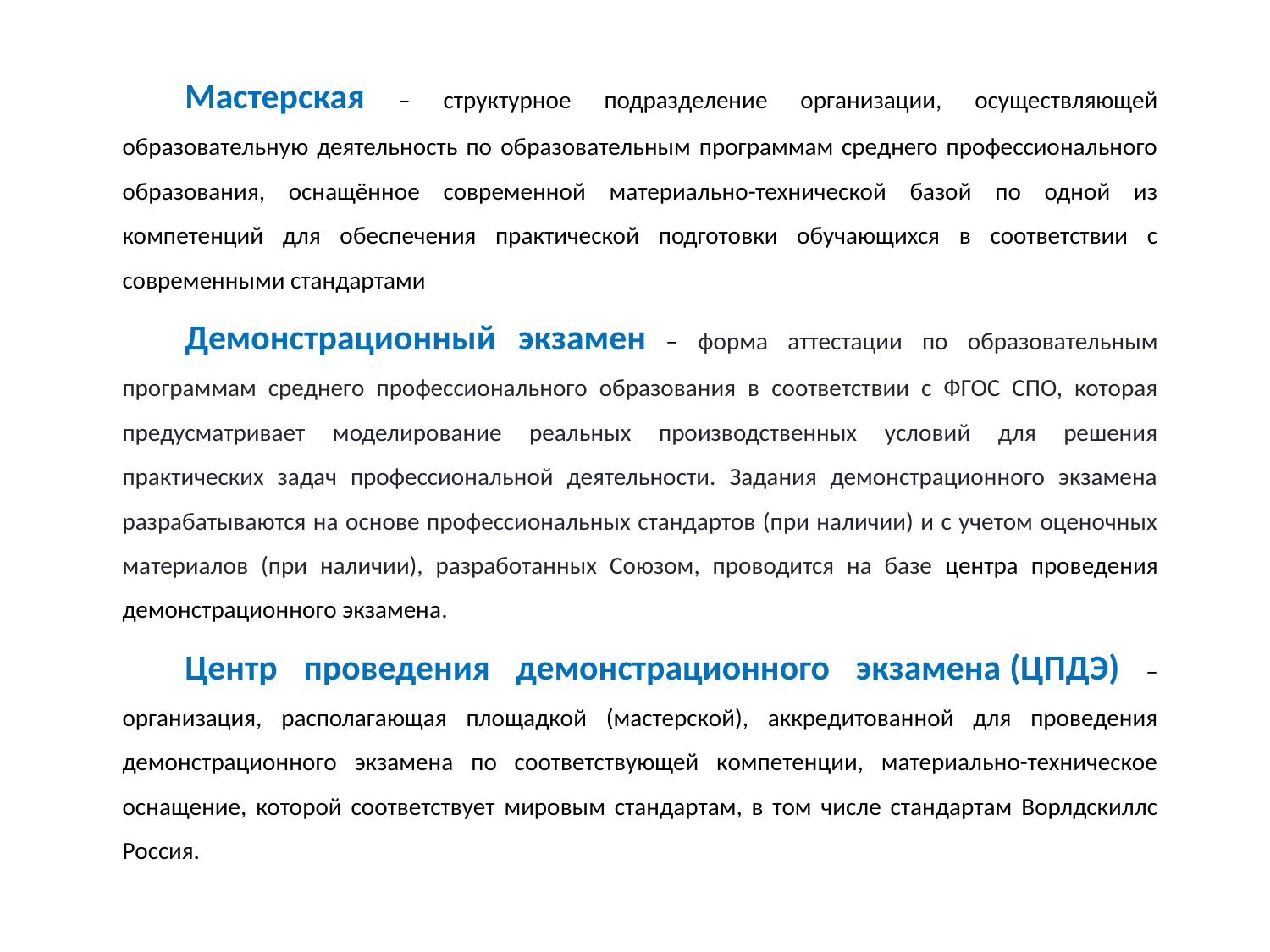

Мастерская – структурное подразделение организации, осуществляющей образовательную деятельность по образовательным программам среднего профессионального образования, оснащённое современной материально-технической базой по одной из компетенций для обеспечения практической подготовки обучающихся в соответствии с современными стандартами
Демонстрационный экзамен – форма аттестации по образовательным программам среднего профессионального образования в соответствии с ФГОС СПО, которая предусматривает моделирование реальных производственных условий для решения практических задач профессиональной деятельности. Задания демонстрационного экзамена разрабатываются на основе профессиональных стандартов (при наличии) и с учетом оценочных материалов (при наличии), разработанных Союзом, проводится на базе центра проведения демонстрационного экзамена.
Центр проведения демонстрационного экзамена (ЦПДЭ) – организация, располагающая площадкой (мастерской), аккредитованной для проведения демонстрационного экзамена по соответствующей компетенции, материально-техническое оснащение, которой соответствует мировым стандартам, в том числе стандартам Ворлдскиллс Россия.